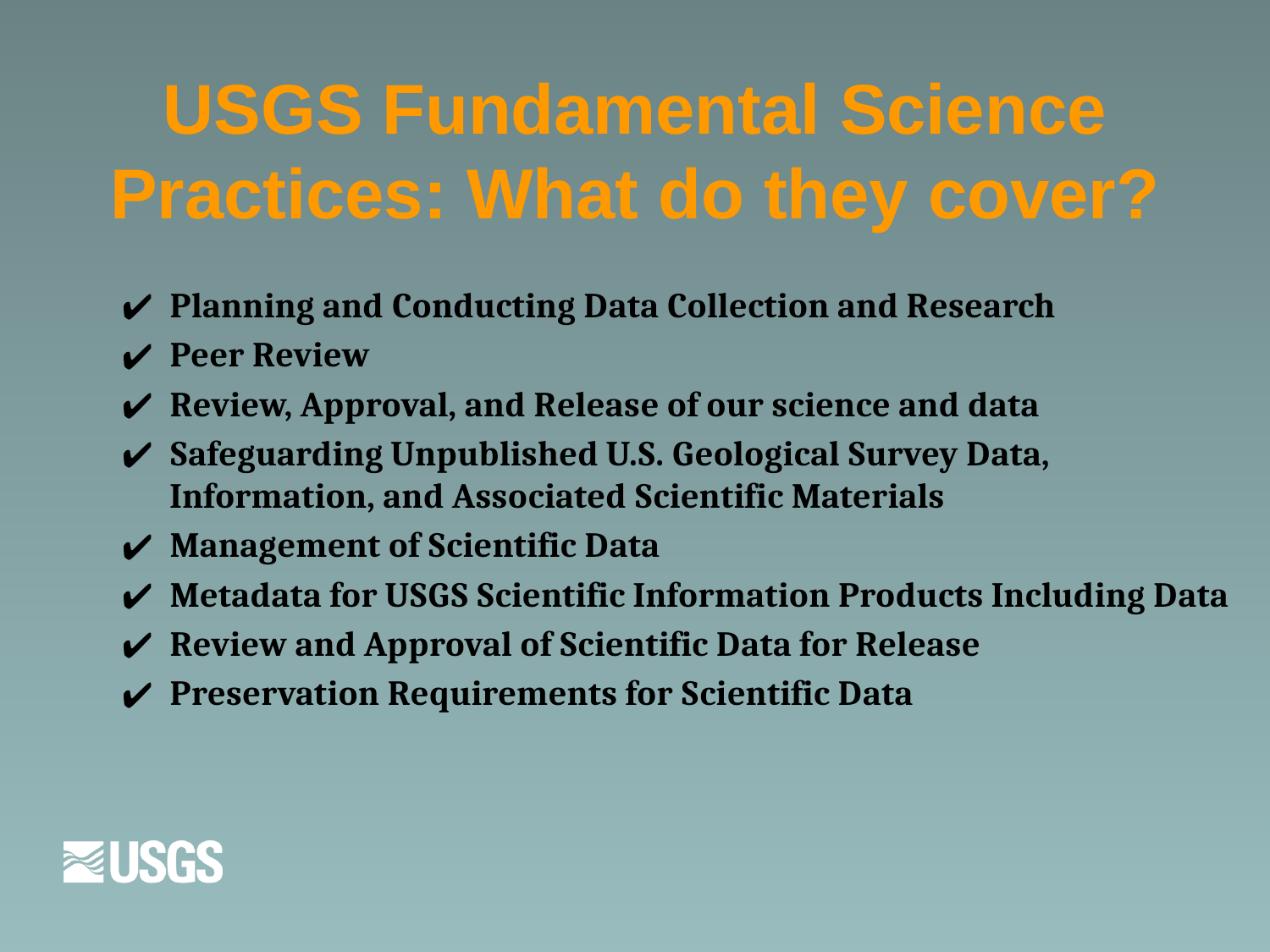

# USGS Fundamental Science Practices: What do they cover?
Planning and Conducting Data Collection and Research
Peer Review
Review, Approval, and Release of our science and data
Safeguarding Unpublished U.S. Geological Survey Data, Information, and Associated Scientific Materials
Management of Scientific Data
Metadata for USGS Scientific Information Products Including Data
Review and Approval of Scientific Data for Release
Preservation Requirements for Scientific Data